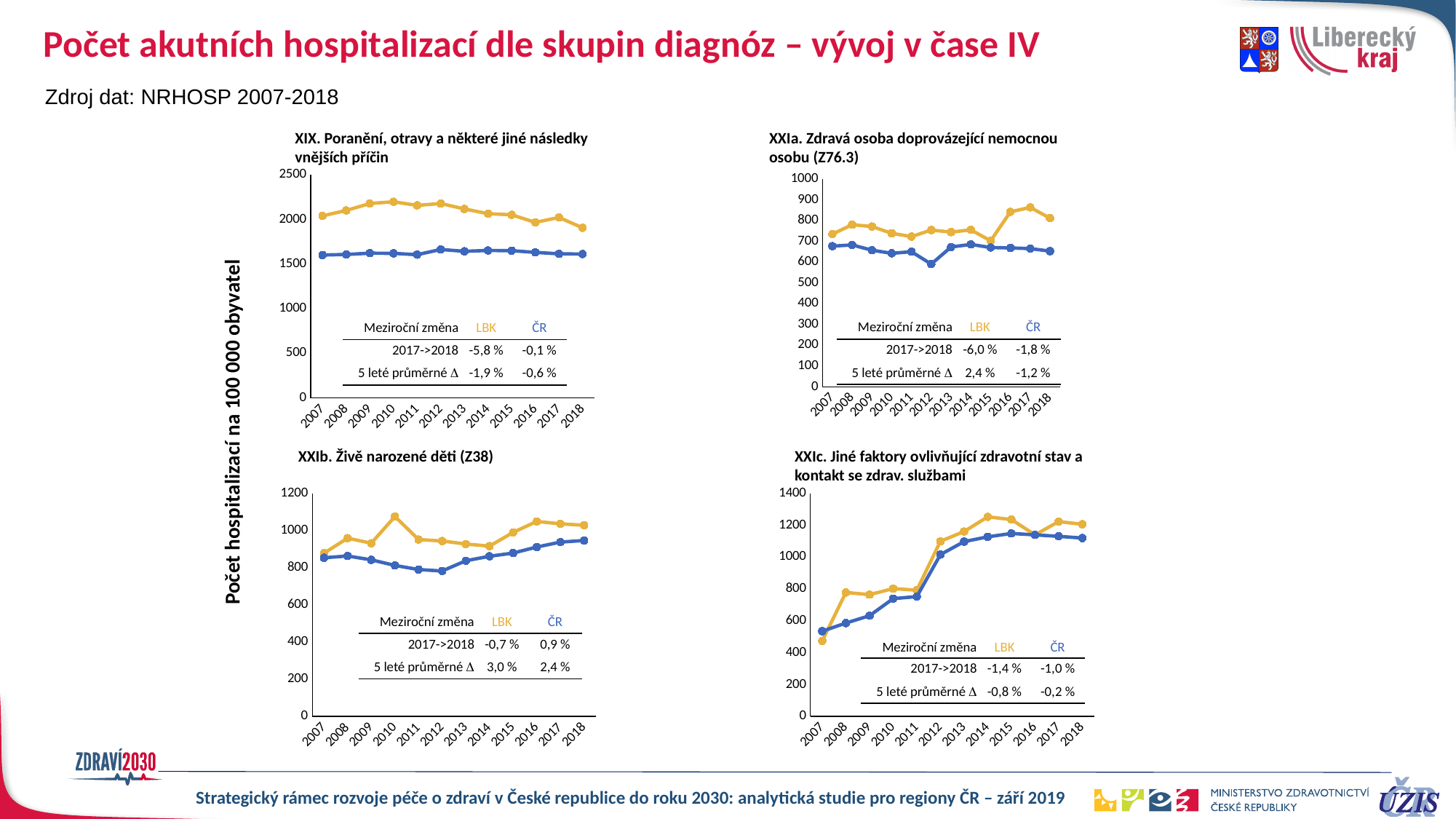

# Počet akutních hospitalizací dle skupin diagnóz – vývoj v čase IV
Zdroj dat: NRHOSP 2007-2018
XIX. Poranění, otravy a některé jiné následky vnějších příčin
XXIa. Zdravá osoba doprovázející nemocnou osobu (Z76.3)

### Chart

| Category | JMK | Total |
|---|---|---|
| 2007 | 2039.5316922350619 | 1600.8038215623792 |
| 2008 | 2100.323550333877 | 1607.4108420459602 |
| 2009 | 2177.583869951944 | 1621.818898589438 |
| 2010 | 2197.582159036865 | 1619.8060195790877 |
| 2011 | 2157.1124683885223 | 1605.0420552342744 |
| 2012 | 2177.6453340568582 | 1662.9769139406767 |
| 2013 | 2116.8920321205624 | 1642.8752400287624 |
| 2014 | 2063.977138325436 | 1652.1670803093969 |
| 2015 | 2051.681422377677 | 1649.387808450439 |
| 2016 | 1966.4727304119451 | 1630.6802543121332 |
| 2017 | 2021.84453909202 | 1614.3309908299989 |
| 2018 | 1905.5361315918212 | 1611.9148199348215 |

### Chart

| Category | JMK | Total |
|---|---|---|
| 2007 | 735.2311569534542 | 677.2557034315354 |
| 2008 | 780.4217627756491 | 683.1457726651953 |
| 2009 | 771.7267785997564 | 657.6757624177725 |
| 2010 | 739.050202169366 | 642.7632630478338 |
| 2011 | 723.2980015155251 | 650.4252014352762 |
| 2012 | 754.9140091155123 | 590.7822853046329 |
| 2013 | 744.8577221402452 | 673.1604184261752 |
| 2014 | 755.6749686084956 | 685.4963185464242 |
| 2015 | 702.945677123184 | 670.7899939125184 |
| 2016 | 842.3845753659302 | 668.5953732999476 |
| 2017 | 863.8481042514306 | 665.4499927569955 |
| 2018 | 812.0323907175602 | 653.3520664983437 |
| Meziroční změna | LBK | ČR |
| --- | --- | --- |
| 2017->2018 | -6,0 % | -1,8 % |
| 5 leté průměrné Δ | 2,4 % | -1,2 % |
| Meziroční změna | LBK | ČR |
| --- | --- | --- |
| 2017->2018 | -5,8 % | -0,1 % |
| 5 leté průměrné Δ | -1,9 % | -0,6 % |
Počet hospitalizací na 100 000 obyvatel
XXIb. Živě narozené děti (Z38)
XXIc. Jiné faktory ovlivňující zdravotní stav a kontakt se zdrav. službami

### Chart

| Category | 1: JMK | Total |
|---|---|---|
| 2007 | 878.2506265780166 | 853.6535393055012 |
| 2008 | 958.948117212419 | 862.8059198680083 |
| 2009 | 931.6855224786532 | 842.2634264030273 |
| 2010 | 1075.3544505703276 | 812.360877328454 |
| 2011 | 951.5397186236113 | 790.0980425033791 |
| 2012 | 943.699511848114 | 782.4699032836274 |
| 2013 | 927.3090931482661 | 837.4308170544695 |
| 2014 | 916.1077725591534 | 861.5759583831788 |
| 2015 | 989.8622800306063 | 878.8533599065656 |
| 2016 | 1048.8914736959277 | 911.1160665439709 |
| 2017 | 1035.755918119266 | 937.8417881971319 |
| 2018 | 1028.2875310229897 | 946.2820533330564 |

### Chart

| Category | JMK | Total |
|---|---|---|
| 2007 | 474.4173345151341 | 534.6572002701988 |
| 2008 | 777.8976112347693 | 585.9521067352713 |
| 2009 | 764.4248102629166 | 631.978750019536 |
| 2010 | 802.0788062336869 | 739.3950146839802 |
| 2011 | 792.2270000821671 | 752.0955213233326 |
| 2012 | 1098.968747791232 | 1015.5399710313311 |
| 2013 | 1160.1626553972528 | 1096.9468406490475 |
| 2014 | 1252.013955830843 | 1126.8640883142182 |
| 2015 | 1235.3353736291783 | 1148.0666402224408 |
| 2016 | 1139.0820552547934 | 1139.1269747221124 |
| 2017 | 1222.4051672132348 | 1130.1261265140693 |
| 2018 | 1205.5941015561325 | 1119.171725593637 |
| Meziroční změna | LBK | ČR |
| --- | --- | --- |
| 2017->2018 | -0,7 % | 0,9 % |
| 5 leté průměrné Δ | 3,0 % | 2,4 % |
| Meziroční změna | LBK | ČR |
| --- | --- | --- |
| 2017->2018 | -1,4 % | -1,0 % |
| 5 leté průměrné Δ | -0,8 % | -0,2 % |